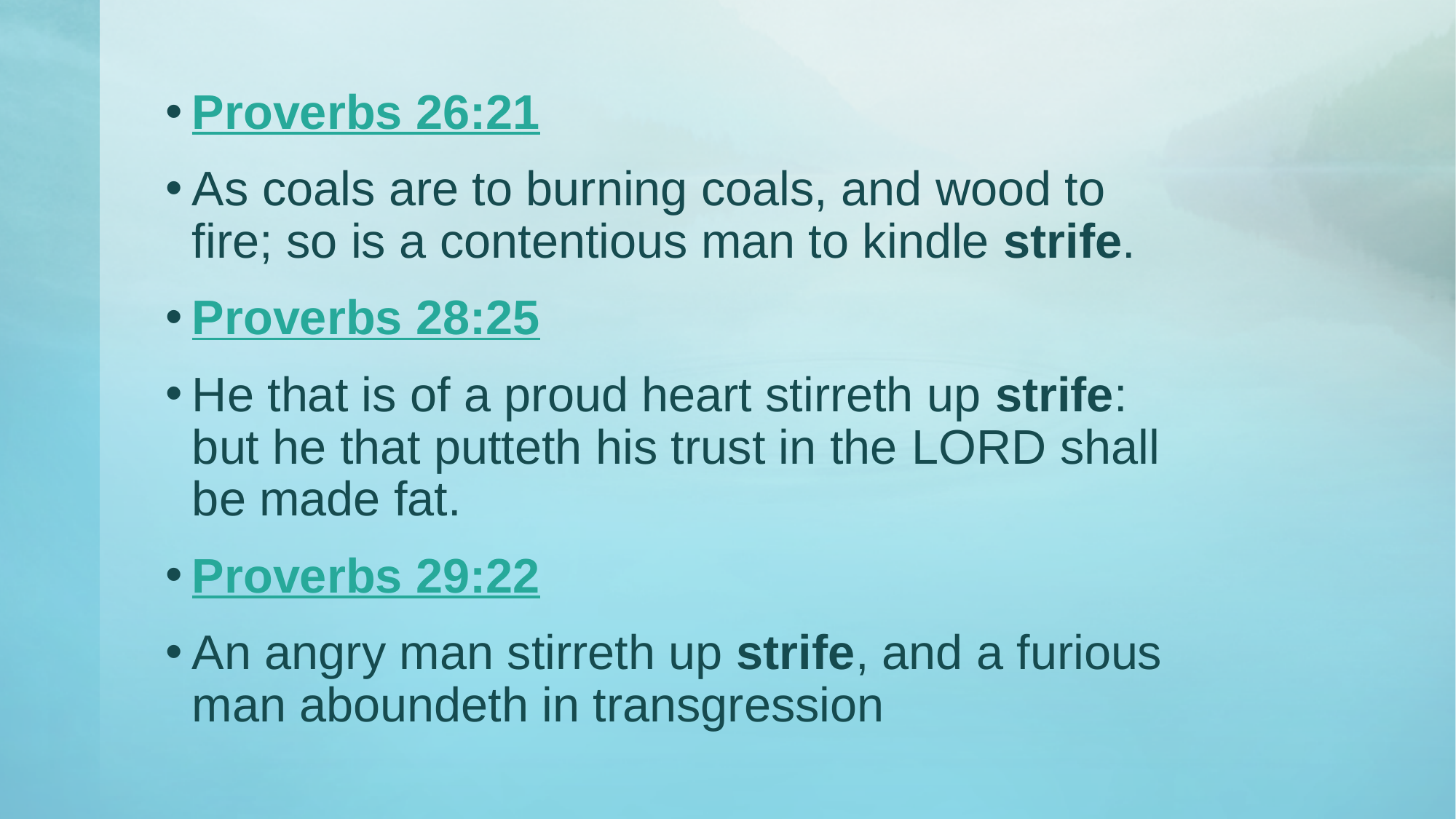

Proverbs 26:21
As coals are to burning coals, and wood to fire; so is a contentious man to kindle strife.
Proverbs 28:25
He that is of a proud heart stirreth up strife: but he that putteth his trust in the Lord shall be made fat.
Proverbs 29:22
An angry man stirreth up strife, and a furious man aboundeth in transgression